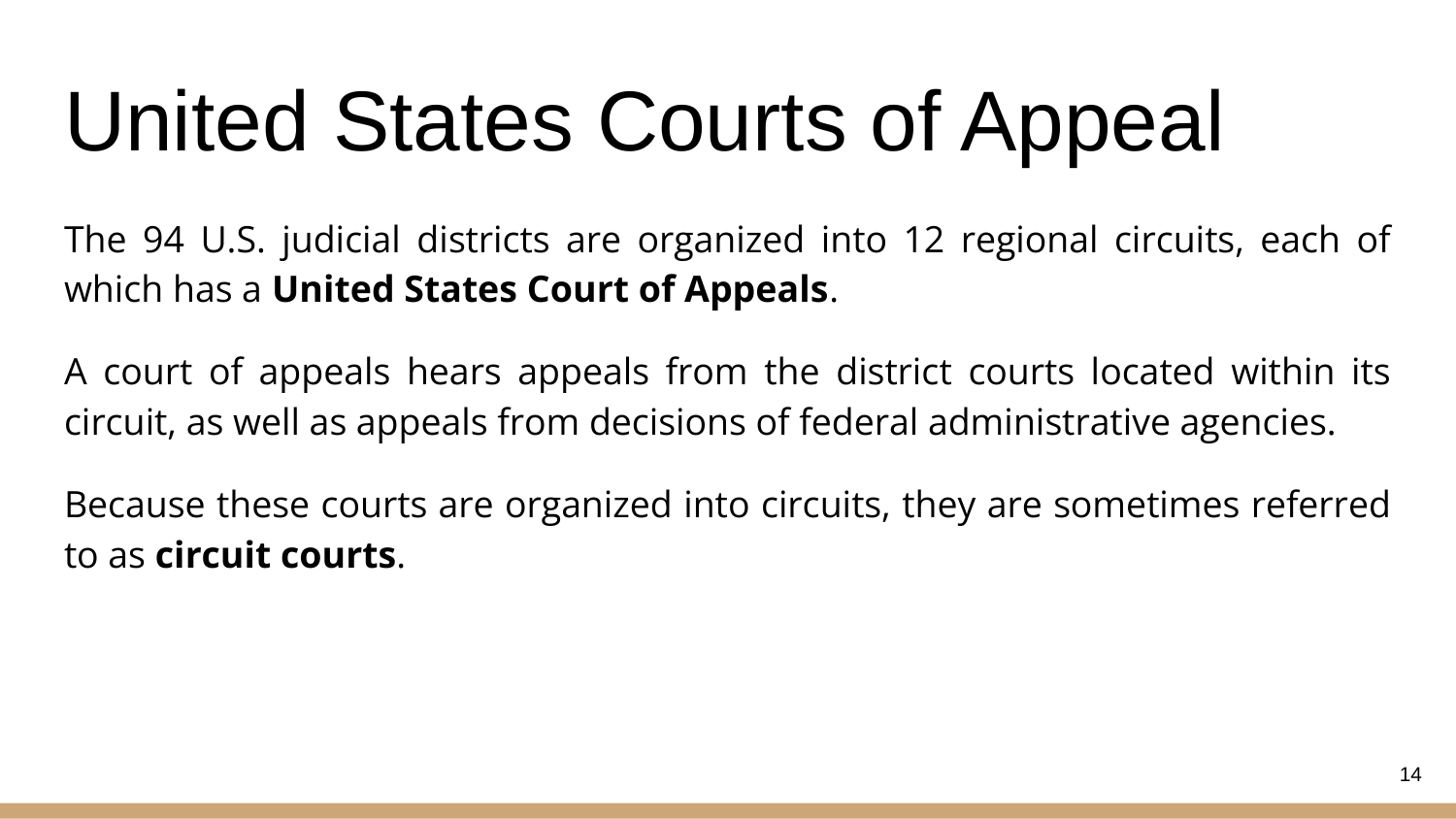

# United States Courts of Appeal
The 94 U.S. judicial districts are organized into 12 regional circuits, each of which has a United States Court of Appeals.
A court of appeals hears appeals from the district courts located within its circuit, as well as appeals from decisions of federal administrative agencies.
Because these courts are organized into circuits, they are sometimes referred to as circuit courts.

14